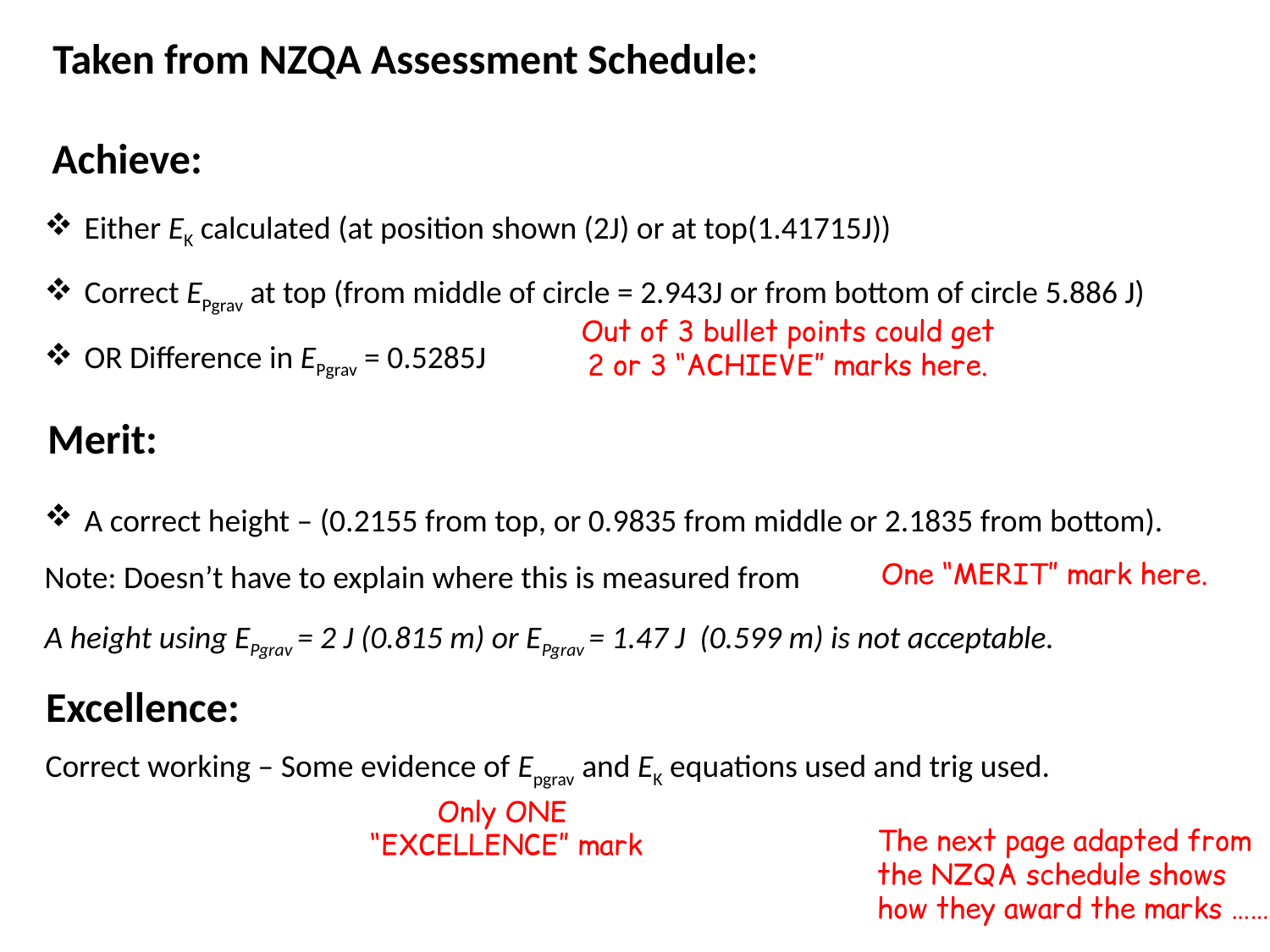

Taken from NZQA Assessment Schedule:
Achieve:
Either EK calculated (at position shown (2J) or at top(1.41715J))
Correct EPgrav at top (from middle of circle = 2.943J or from bottom of circle 5.886 J)
OR Difference in EPgrav = 0.5285J
Out of 3 bullet points could get 2 or 3 “ACHIEVE” marks here.
Merit:
A correct height – (0.2155 from top, or 0.9835 from middle or 2.1835 from bottom).
Note: Doesn’t have to explain where this is measured from
A height using EPgrav = 2 J (0.815 m) or EPgrav = 1.47 J  (0.599 m) is not acceptable.
One “MERIT” mark here.
Excellence:
Correct working – Some evidence of Epgrav and EK equations used and trig used.
Only ONE  “EXCELLENCE” mark
The next page adapted from the NZQA schedule shows how they award the marks ……